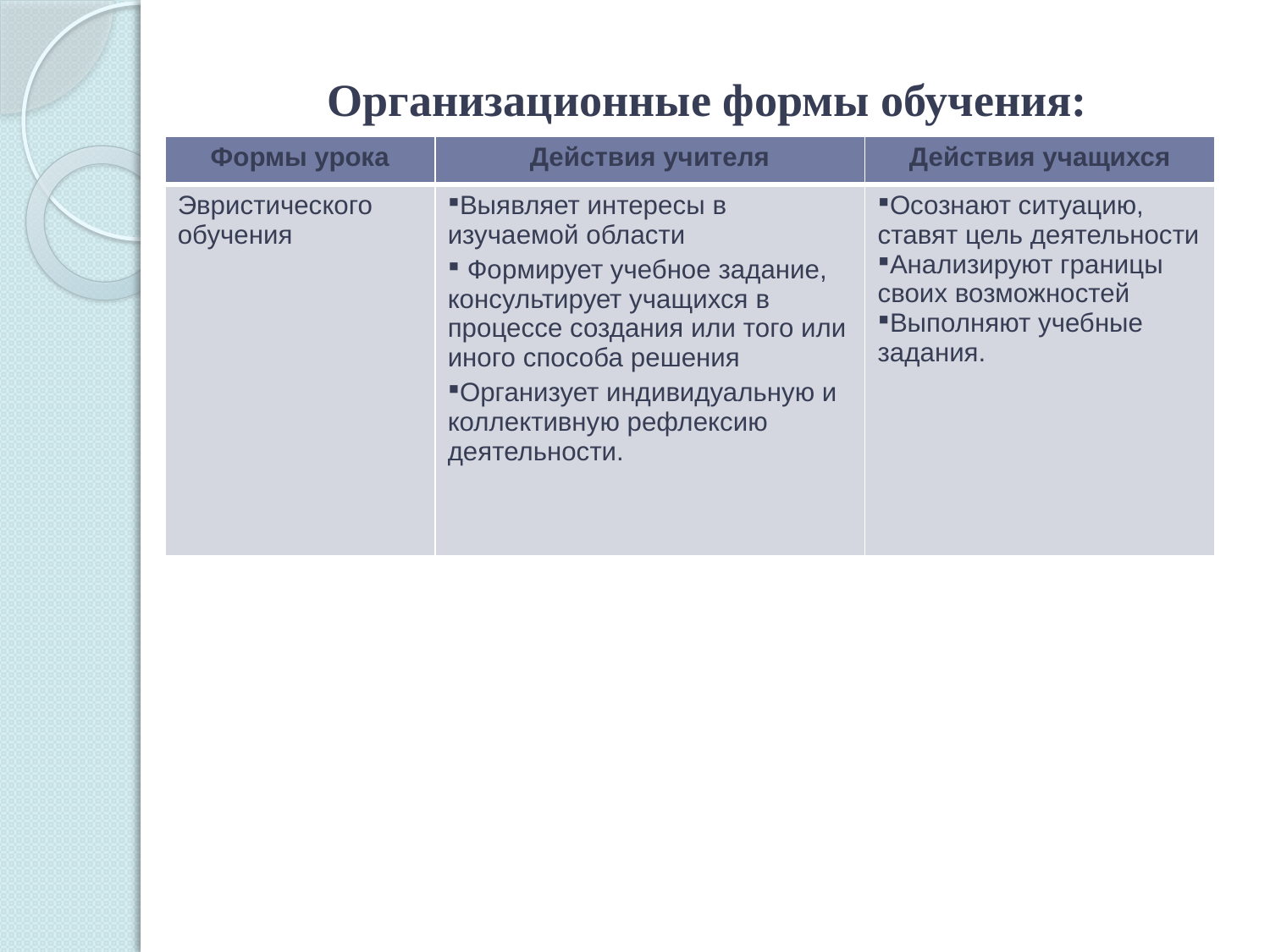

# Организационные формы обучения:
| Формы урока | Действия учителя | Действия учащихся |
| --- | --- | --- |
| Эвристического обучения | Выявляет интересы в изучаемой области Формирует учебное задание, консультирует учащихся в процессе создания или того или иного способа решения Организует индивидуальную и коллективную рефлексию деятельности. | Осознают ситуацию, ставят цель деятельности Анализируют границы своих возможностей Выполняют учебные задания. |